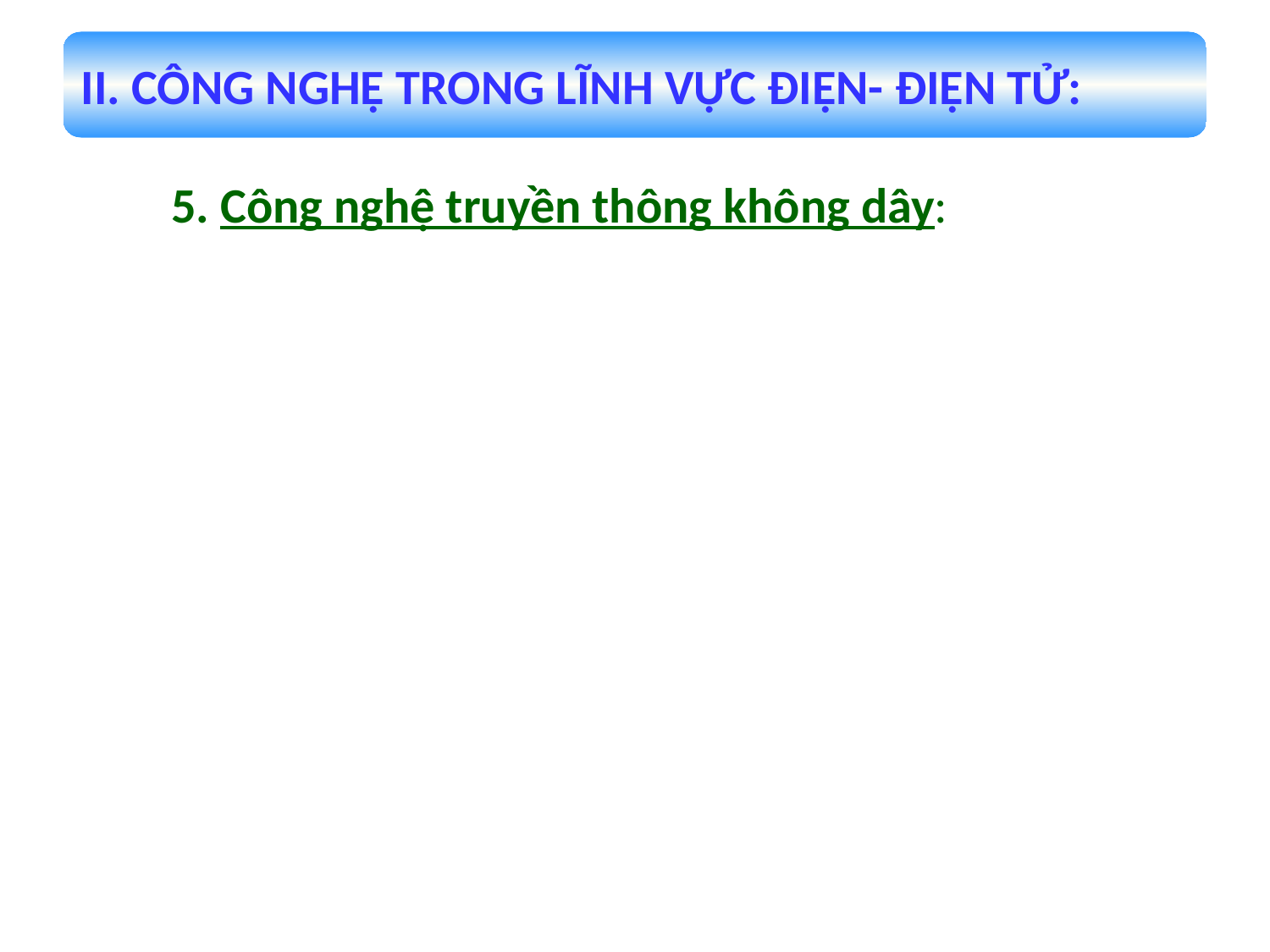

II. CÔNG NGHỆ TRONG LĨNH VỰC ĐIỆN- ĐIỆN TỬ:
5. Công nghệ truyền thông không dây: